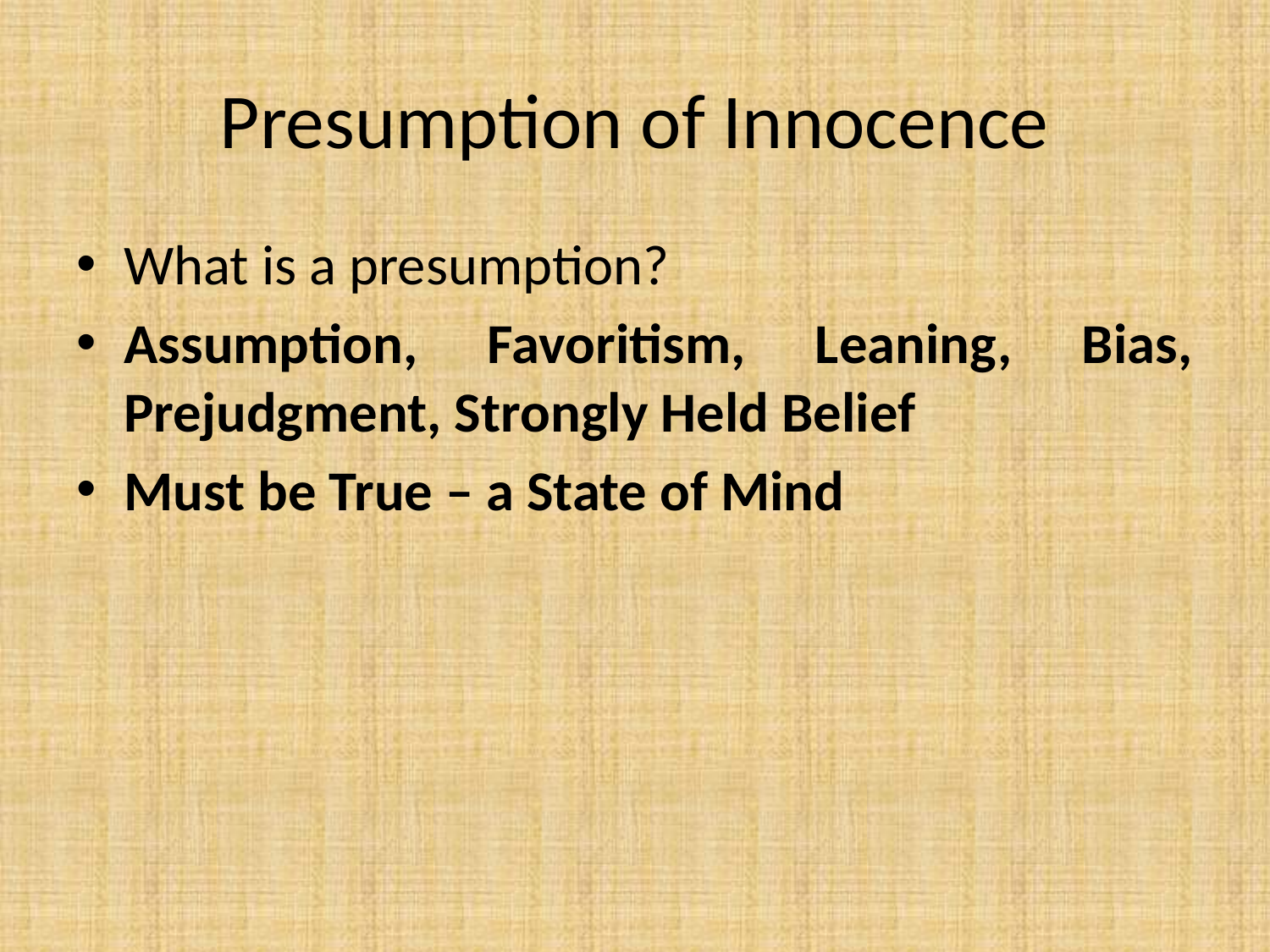

# Presumption of Innocence
What is a presumption?
Assumption, Favoritism, Leaning, Bias, Prejudgment, Strongly Held Belief
Must be True – a State of Mind